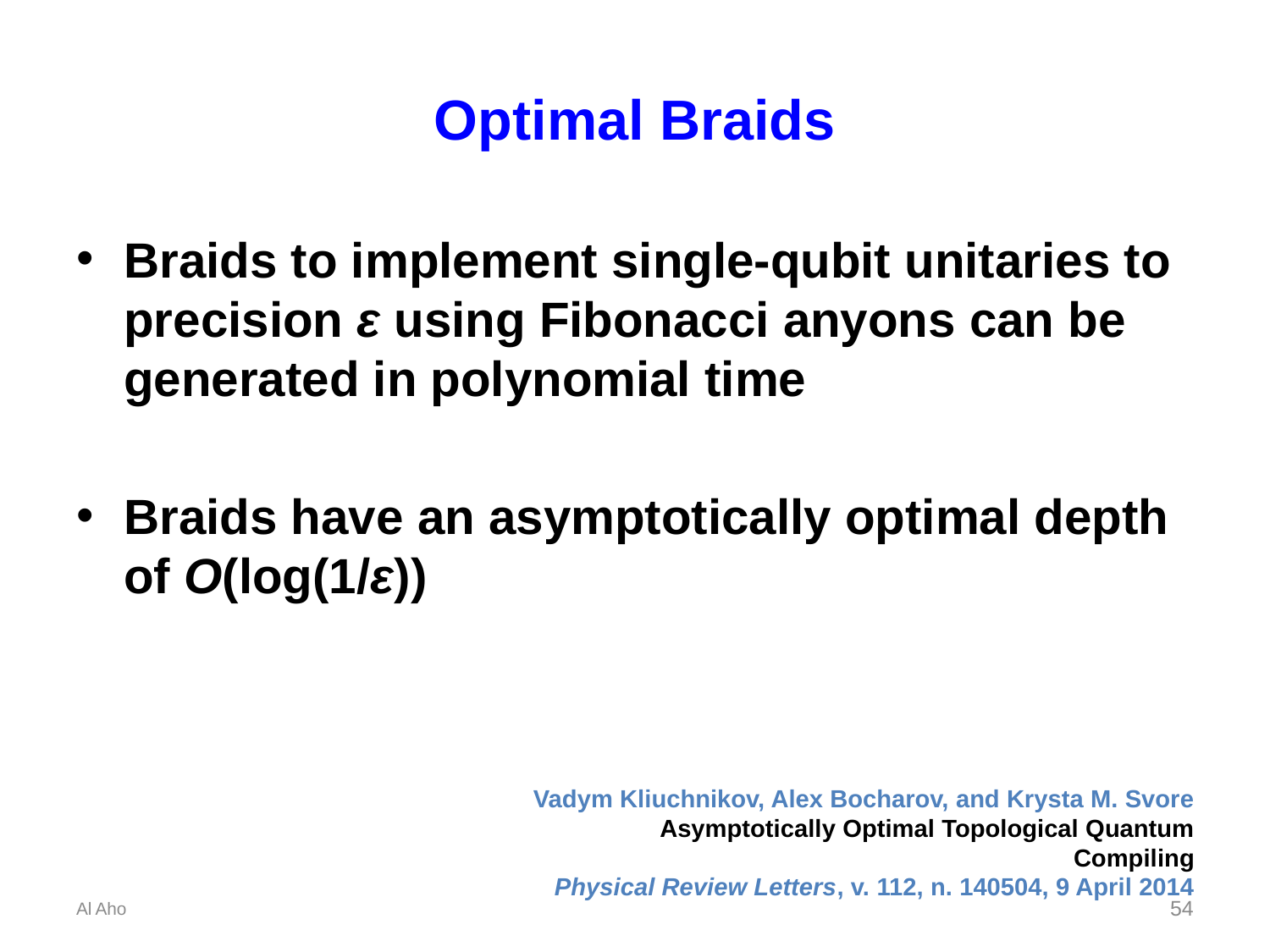

# Optimal Braids
Braids to implement single-qubit unitaries to precision ε using Fibonacci anyons can be generated in polynomial time

Braids have an asymptotically optimal depth of O(log(1/ε))

Vadym Kliuchnikov, Alex Bocharov, and Krysta M. Svore
	Asymptotically Optimal Topological Quantum Compiling
Physical Review Letters, v. 112, n. 140504, 9 April 2014
Al Aho
54